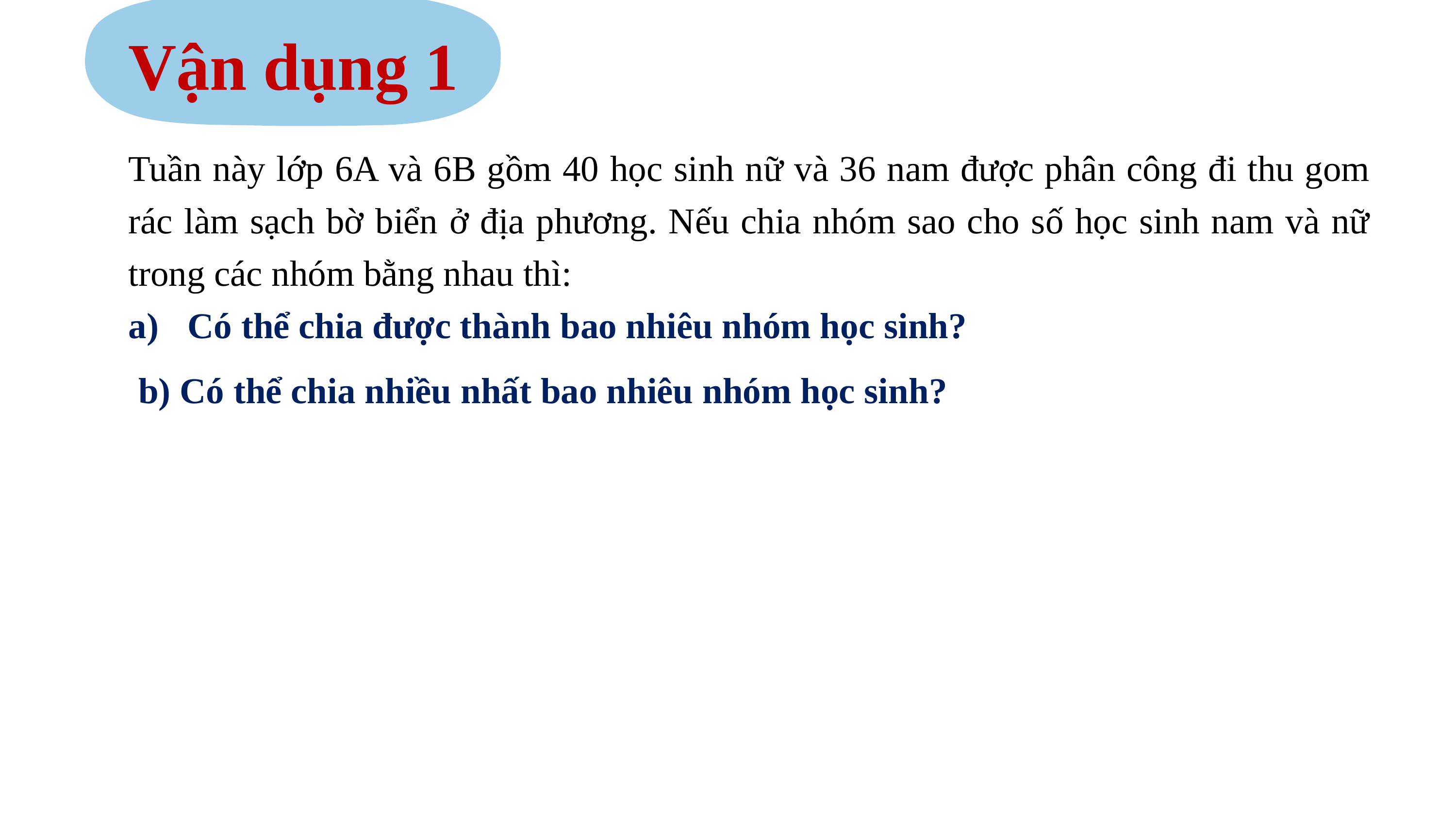

Vận dụng 1
Tuần này lớp 6A và 6B gồm 40 học sinh nữ và 36 nam được phân công đi thu gom rác làm sạch bờ biển ở địa phương. Nếu chia nhóm sao cho số học sinh nam và nữ trong các nhóm bằng nhau thì:
Có thể chia được thành bao nhiêu nhóm học sinh?
b) Có thể chia nhiều nhất bao nhiêu nhóm học sinh?